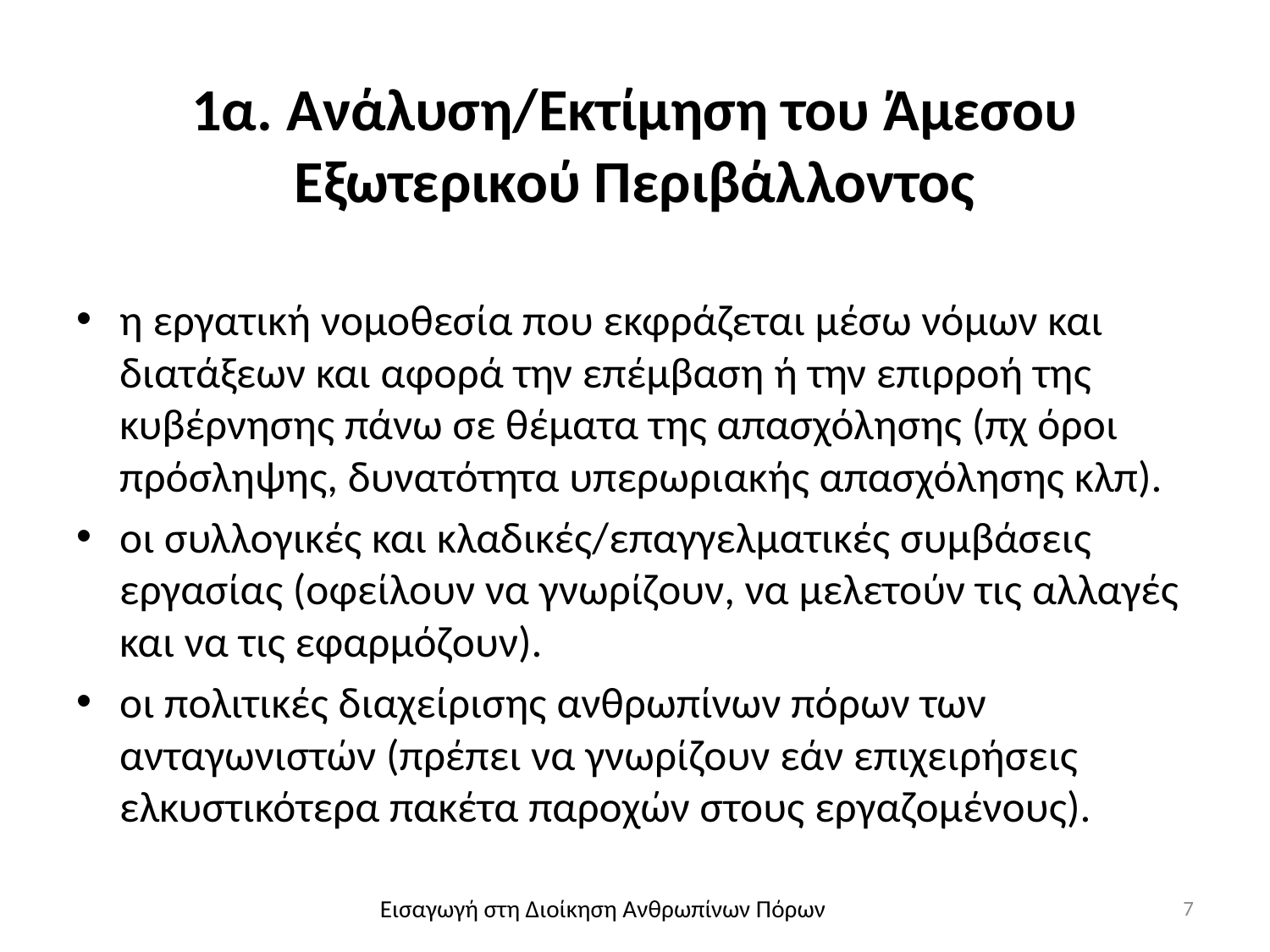

# 1α. Ανάλυση/Εκτίμηση του Άμεσου Εξωτερικού Περιβάλλοντος
η εργατική νομοθεσία που εκφράζεται μέσω νόμων και διατάξεων και αφορά την επέμβαση ή την επιρροή της κυβέρνησης πάνω σε θέματα της απασχόλησης (πχ όροι πρόσληψης, δυνατότητα υπερωριακής απασχόλησης κλπ).
οι συλλογικές και κλαδικές/επαγγελματικές συμβάσεις εργασίας (οφείλουν να γνωρίζουν, να μελετούν τις αλλαγές και να τις εφαρμόζουν).
οι πολιτικές διαχείρισης ανθρωπίνων πόρων των ανταγωνιστών (πρέπει να γνωρίζουν εάν επιχειρήσεις ελκυστικότερα πακέτα παροχών στους εργαζομένους).
7